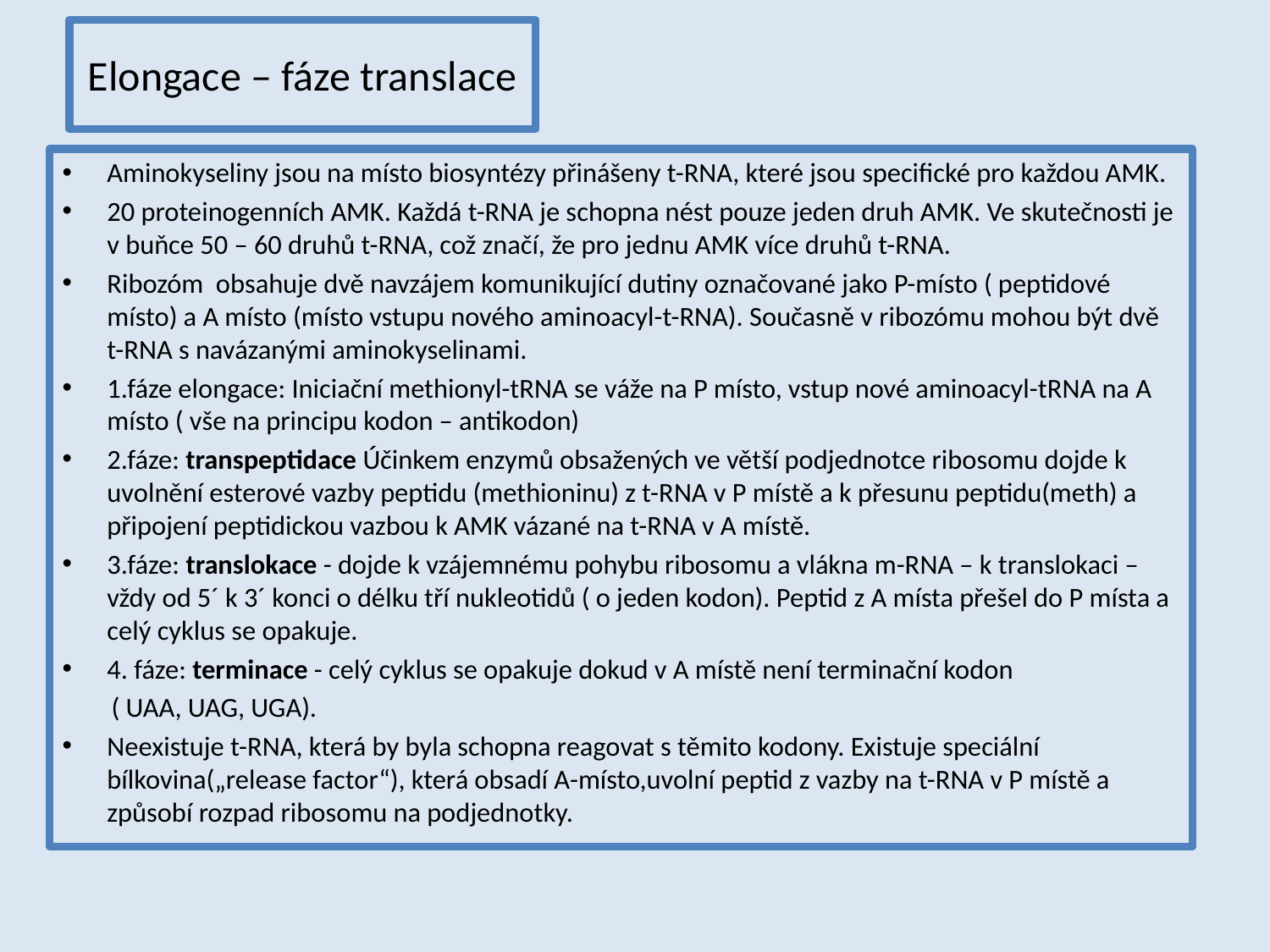

Elongace – fáze translace
Aminokyseliny jsou na místo biosyntézy přinášeny t-RNA, které jsou specifické pro každou AMK.
20 proteinogenních AMK. Každá t-RNA je schopna nést pouze jeden druh AMK. Ve skutečnosti je v buňce 50 – 60 druhů t-RNA, což značí, že pro jednu AMK více druhů t-RNA.
Ribozóm  obsahuje dvě navzájem komunikující dutiny označované jako P-místo ( peptidové místo) a A místo (místo vstupu nového aminoacyl-t-RNA). Současně v ribozómu mohou být dvě t-RNA s navázanými aminokyselinami.
1.fáze elongace: Iniciační methionyl-tRNA se váže na P místo, vstup nové aminoacyl-tRNA na A místo ( vše na principu kodon – antikodon)
2.fáze: transpeptidace Účinkem enzymů obsažených ve větší podjednotce ribosomu dojde k uvolnění esterové vazby peptidu (methioninu) z t-RNA v P místě a k přesunu peptidu(meth) a připojení peptidickou vazbou k AMK vázané na t-RNA v A místě.
3.fáze: translokace - dojde k vzájemnému pohybu ribosomu a vlákna m-RNA – k translokaci – vždy od 5´ k 3´ konci o délku tří nukleotidů ( o jeden kodon). Peptid z A místa přešel do P místa a celý cyklus se opakuje.
4. fáze: terminace - celý cyklus se opakuje dokud v A místě není terminační kodon
        ( UAA, UAG, UGA).
Neexistuje t-RNA, která by byla schopna reagovat s těmito kodony. Existuje speciální bílkovina(„release factor“), která obsadí A-místo,uvolní peptid z vazby na t-RNA v P místě a způsobí rozpad ribosomu na podjednotky.